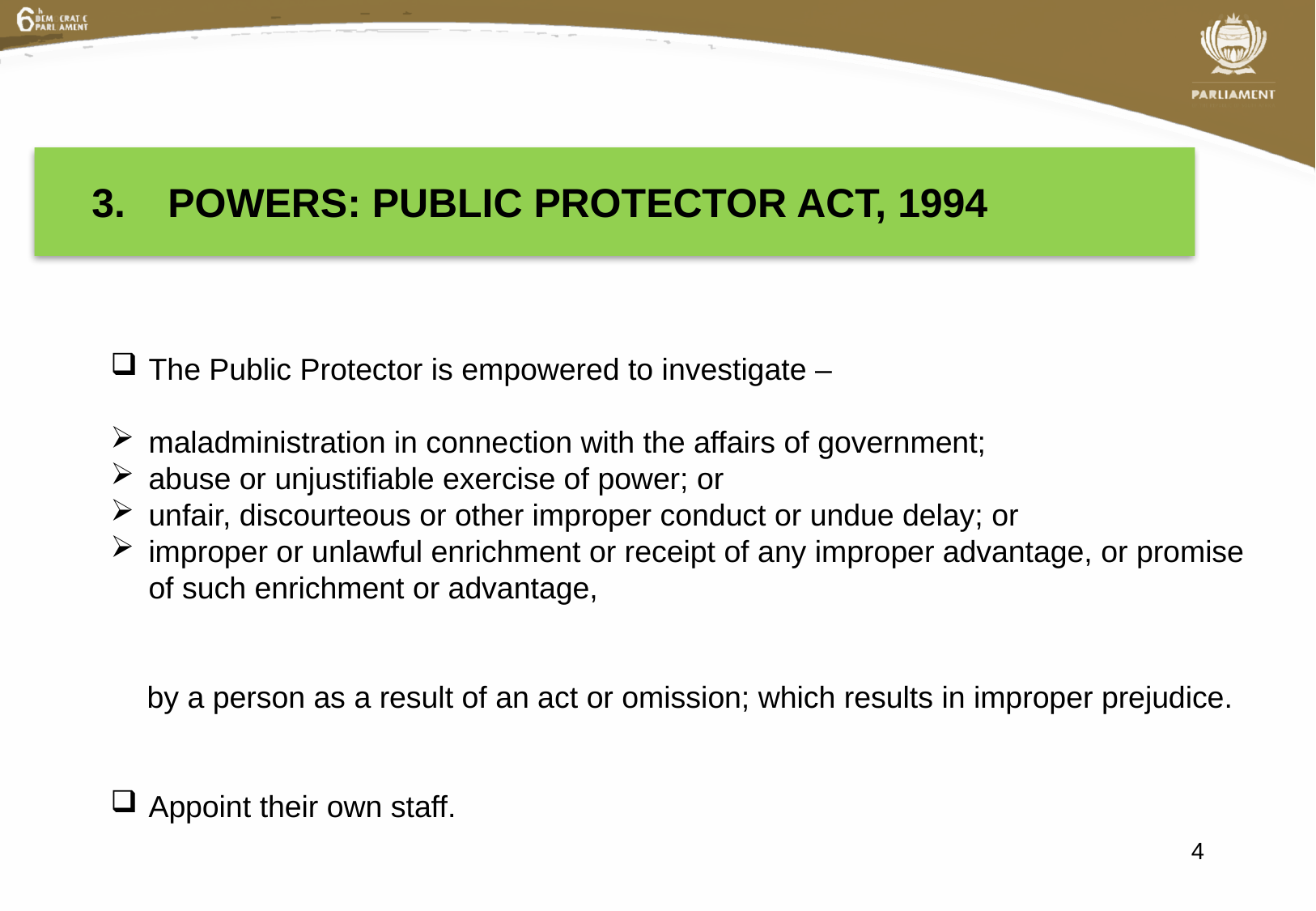

3. 	powers: PUBLIC PROTECTOR ACT, 1994
The Public Protector is empowered to investigate –

maladministration in connection with the affairs of government;
abuse or unjustifiable exercise of power; or
unfair, discourteous or other improper conduct or undue delay; or
improper or unlawful enrichment or receipt of any improper advantage, or promise of such enrichment or advantage,

by a person as a result of an act or omission; which results in improper prejudice.

Appoint their own staff.

4